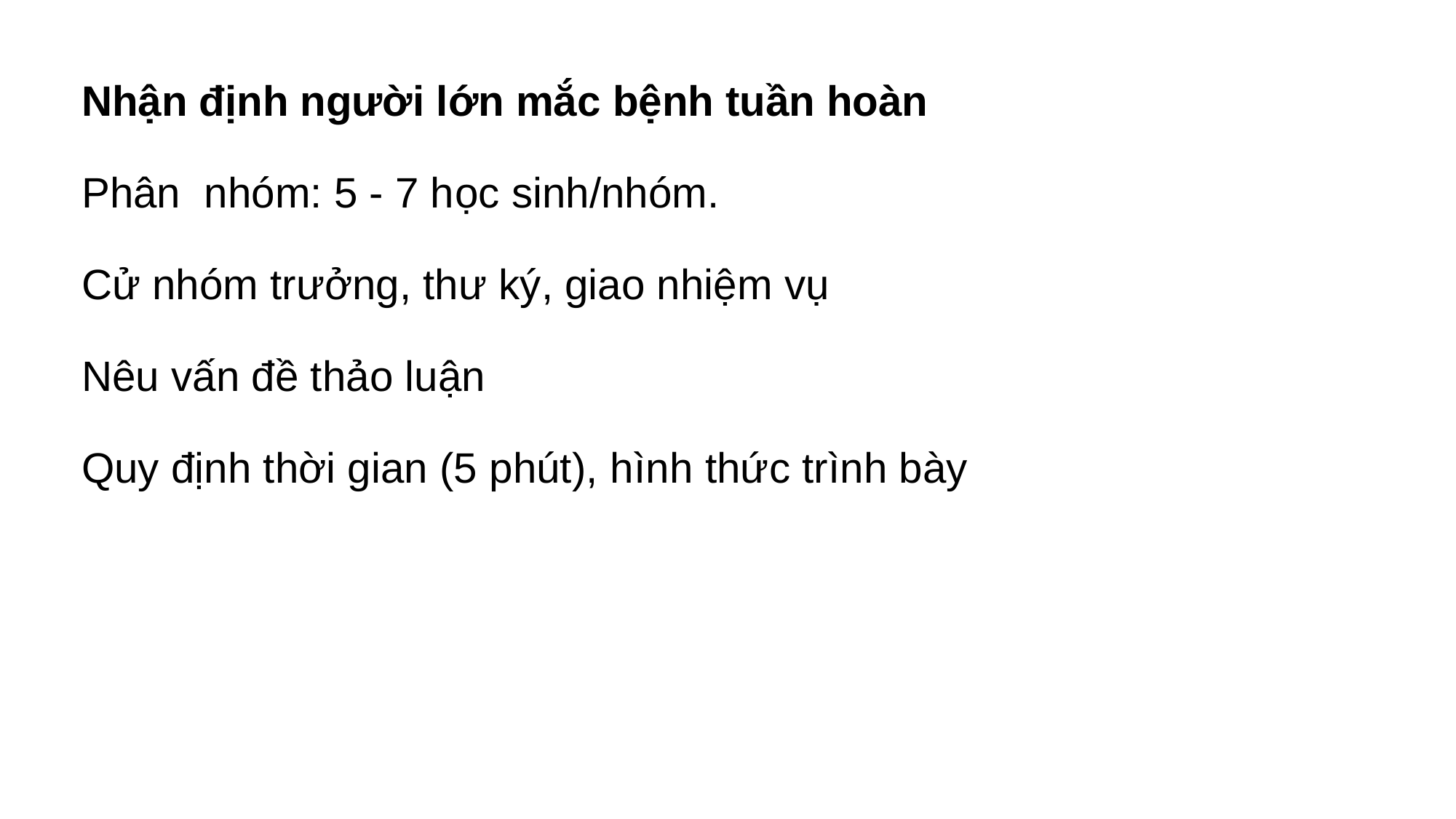

Nhận định người lớn mắc bệnh tuần hoàn
Phân  nhóm: 5 - 7 học sinh/nhóm.
Cử nhóm trưởng, thư ký, giao nhiệm vụ
Nêu vấn đề thảo luận
Quy định thời gian (5 phút), hình thức trình bày